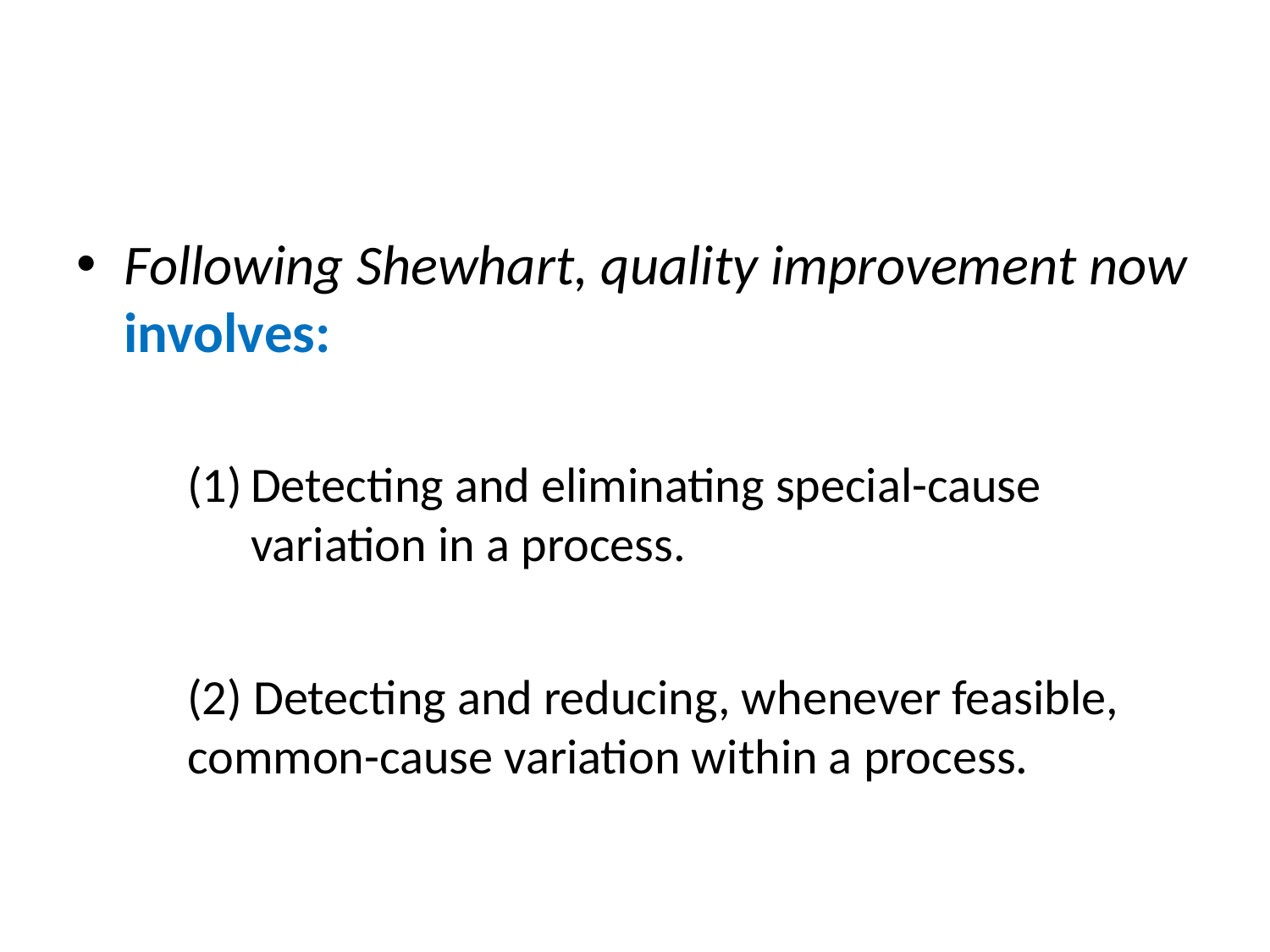

#
Following Shewhart, quality improvement now involves:

Detecting and eliminating special-cause variation in a process.

(2) Detecting and reducing, whenever feasible, common-cause variation within a process.